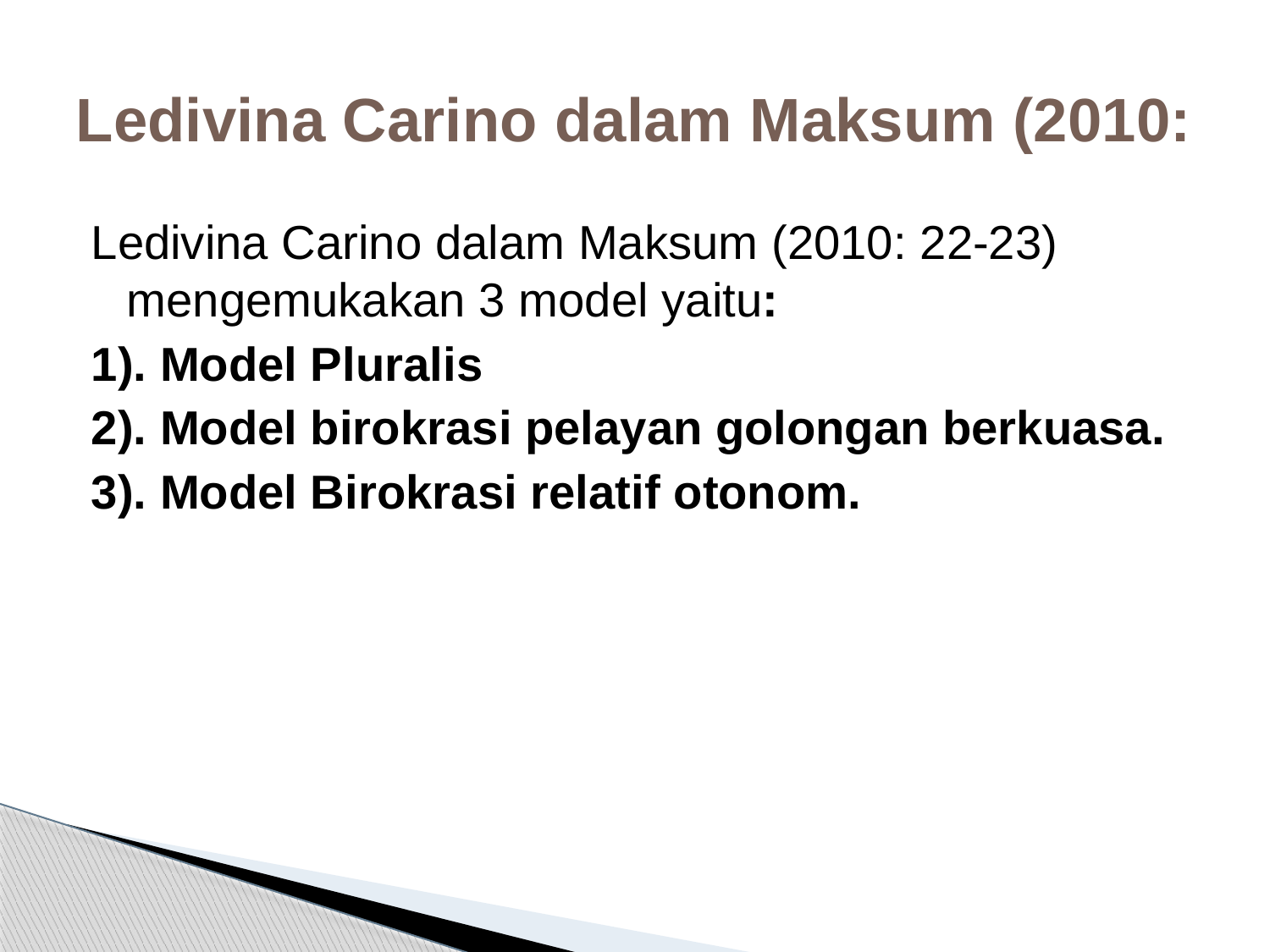

# Ledivina Carino dalam Maksum (2010:
Ledivina Carino dalam Maksum (2010: 22-23)  mengemukakan 3 model yaitu:
1). Model Pluralis
2). Model birokrasi pelayan golongan berkuasa.
3). Model Birokrasi relatif otonom.